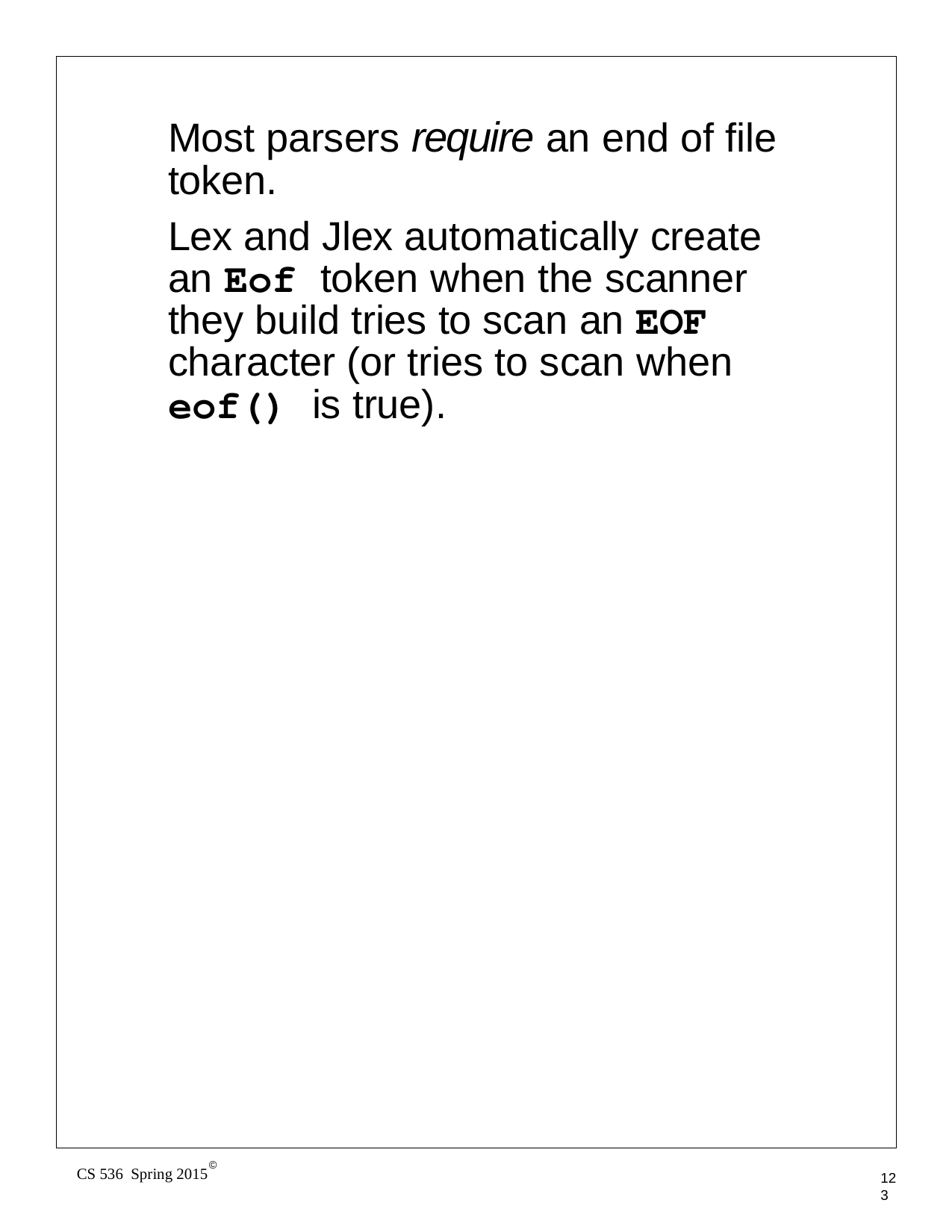

# Most parsers require an end of file token.
Lex and Jlex automatically create an Eof token when the scanner they build tries to scan an EOF character (or tries to scan when eof() is true).
©
CS 536  Spring 2015
123